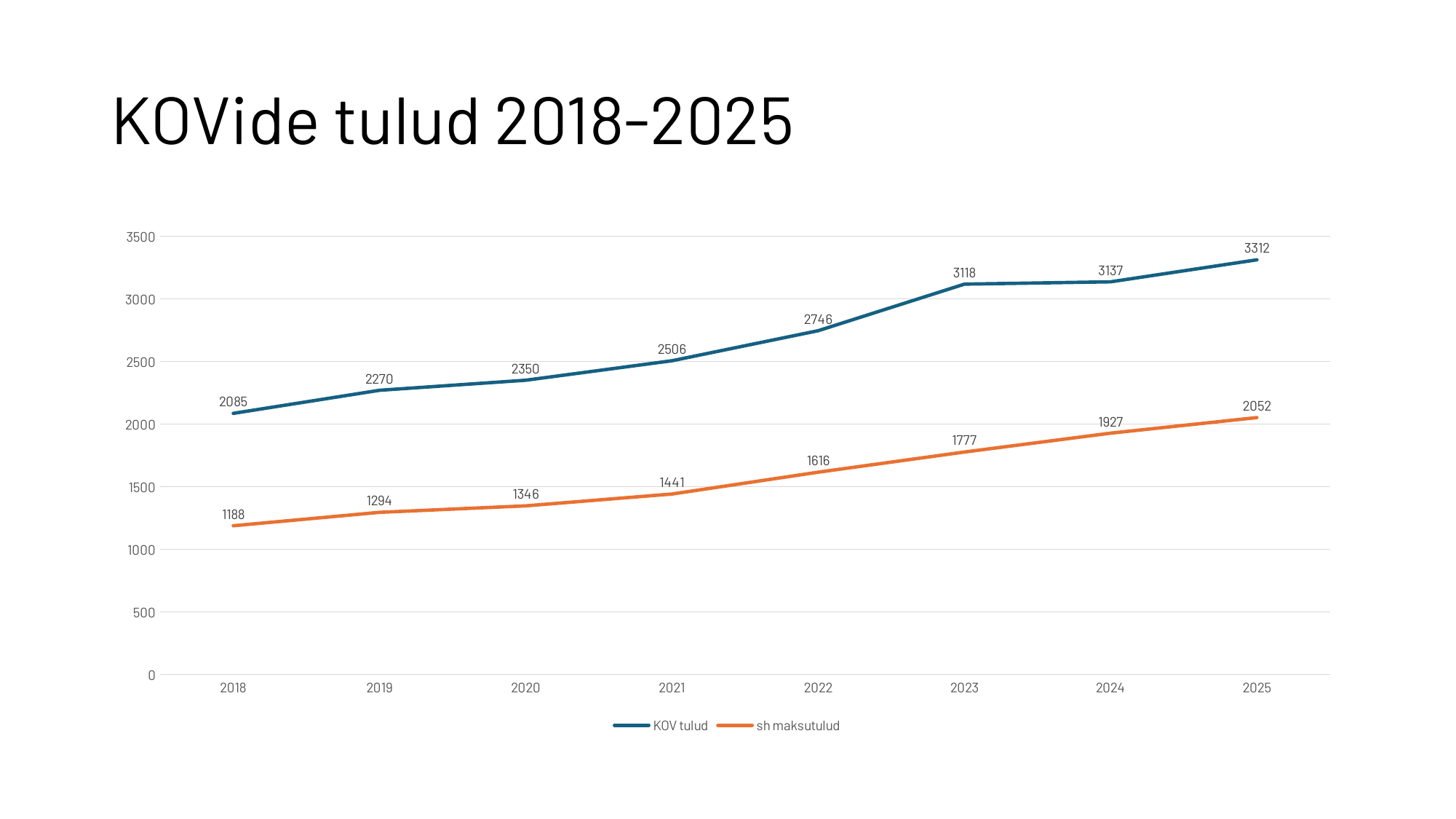

# KOVide tulud 2018-2025

### Chart

| Category | KOV tulud | sh maksutulud |
|---|---|---|
| 2018 | 2085.37509026 | 1187.58770958 |
| 2019 | 2269.93979526 | 1294.45569715 |
| 2020 | 2350.4854894399996 | 1346.35640206 |
| 2021 | 2505.77210044 | 1440.92479589 |
| 2022 | 2745.93476077 | 1615.60640548 |
| 2023 | 3118.0643843000007 | 1776.70851062 |
| 2024 | 3136.51 | 1927.4 |
| 2025 | 3312.215 | 2051.9 |